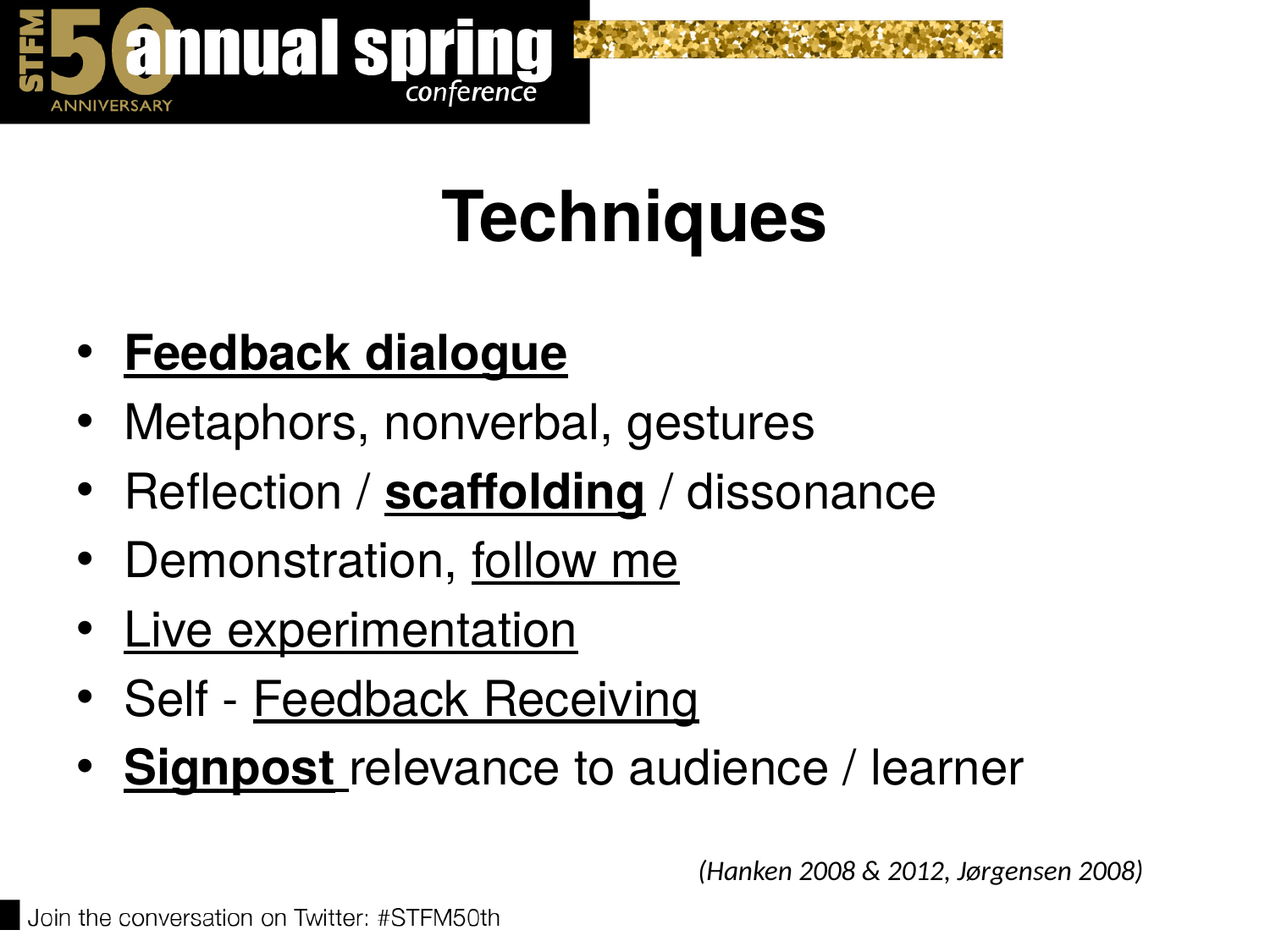

# Techniques
Feedback dialogue
Metaphors, nonverbal, gestures
Reflection / scaffolding / dissonance
Demonstration, follow me
Live experimentation
Self - Feedback Receiving
Signpost relevance to audience / learner

(Hanken 2008 & 2012, Jørgensen 2008)